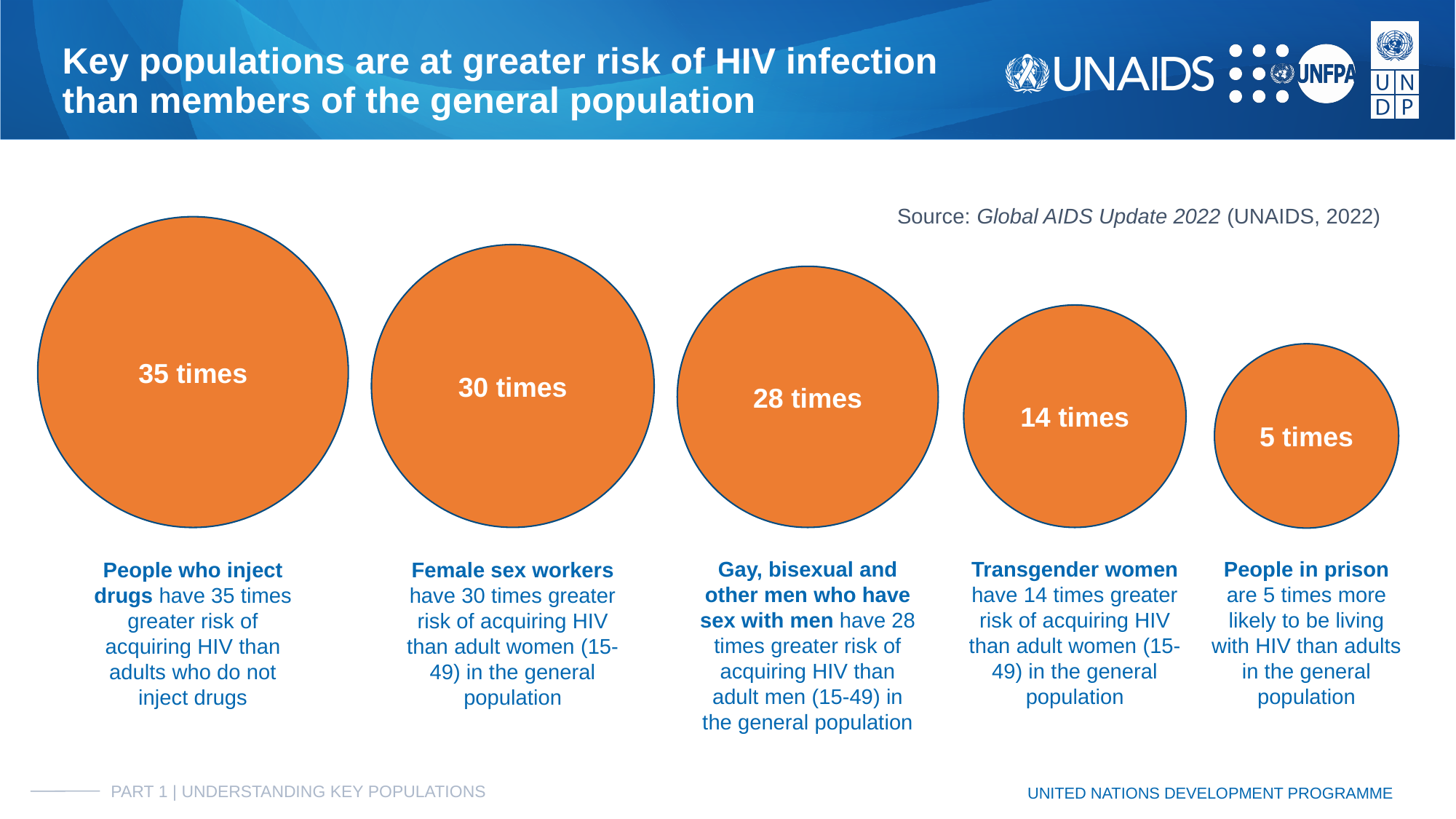

# Key populations are at greater risk of HIV infection
than members of the general population
Source: Global AIDS Update 2022 (UNAIDS, 2022)
35 times
30 times
28 times
14 times
5 times
5 times
35 times
14 times
30 times
28 times
Gay, bisexual and other men who have sex with men have 28 times greater risk of acquiring HIV than adult men (15-49) in the general population
Transgender women have 14 times greater risk of acquiring HIV than adult women (15-49) in the general population
People in prison are 5 times more likely to be living with HIV than adults in the general population

People who inject drugs have 35 times greater risk of acquiring HIV than adults who do not inject drugs
Female sex workers have 30 times greater risk of acquiring HIV than adult women (15-49) in the general population
PART 1 | UNDERSTANDING KEY POPULATIONS